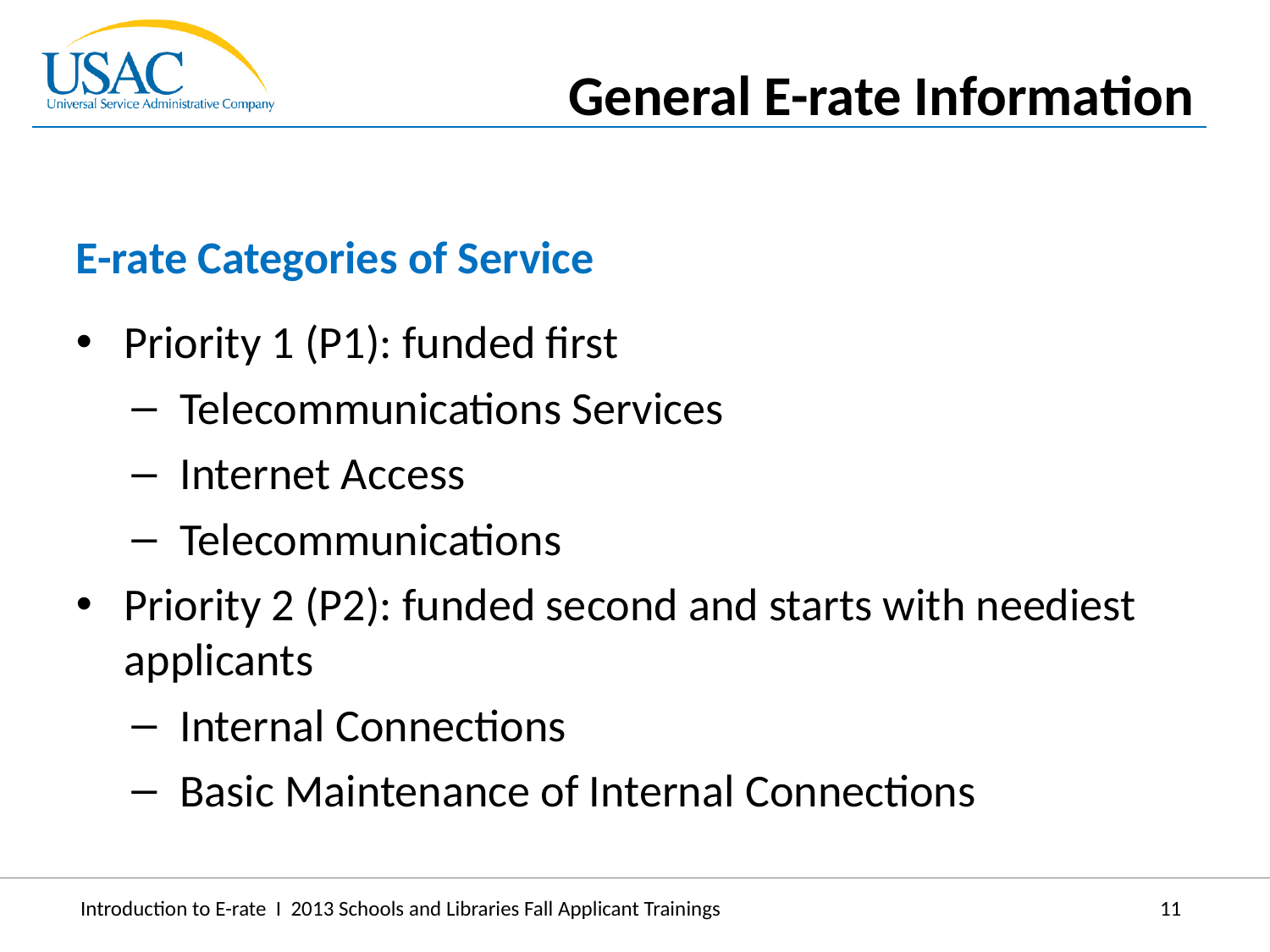

General E-rate Information
E-rate Categories of Service
Priority 1 (P1): funded first
Telecommunications Services
Internet Access
Telecommunications
Priority 2 (P2): funded second and starts with neediest applicants
Internal Connections
Basic Maintenance of Internal Connections